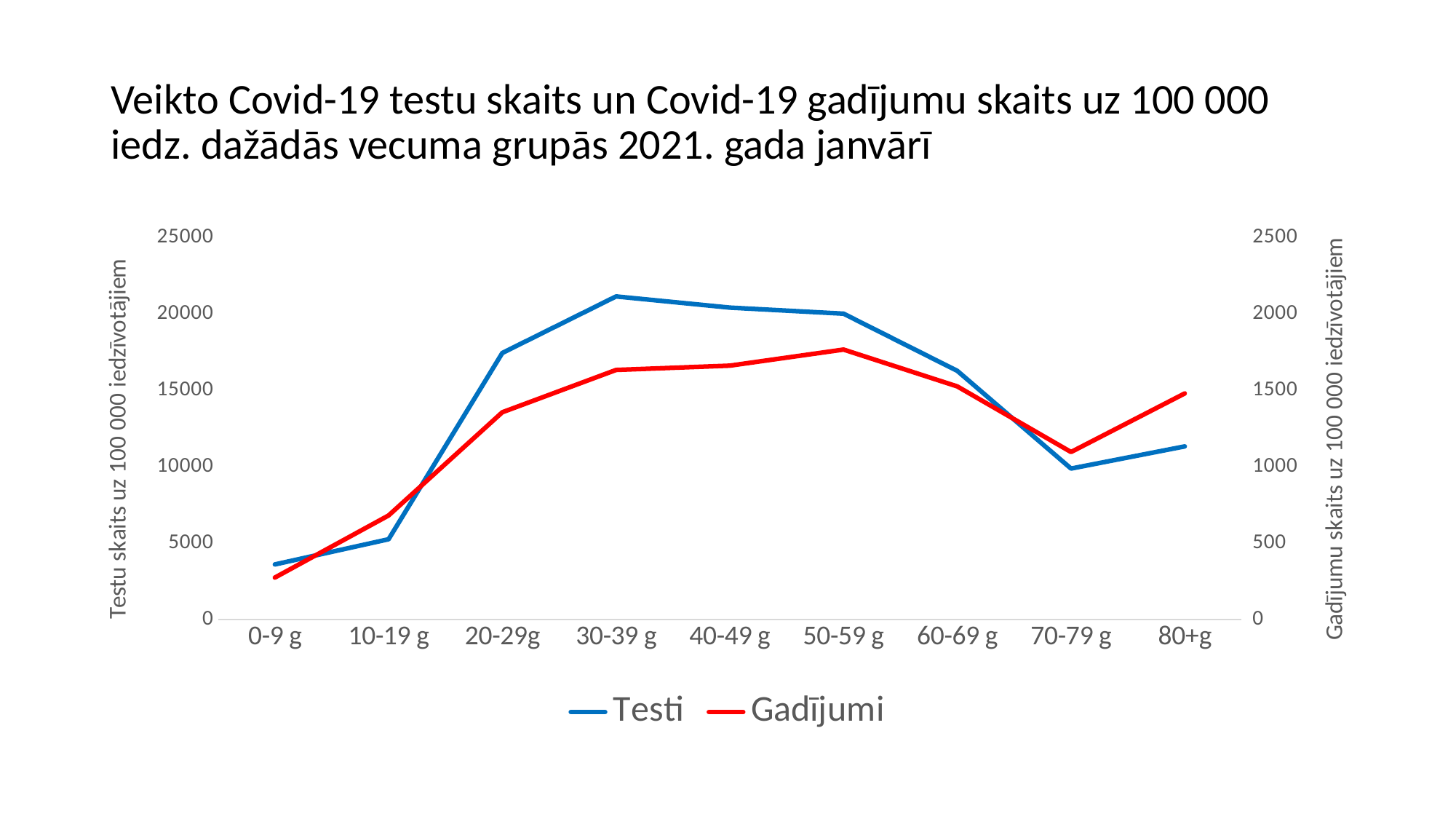

# Veikto Covid-19 testu skaits un Covid-19 gadījumu skaits uz 100 000 iedz. dažādās vecuma grupās 2021. gada janvārī

### Chart

| Category | Testi | Gadījumi |
|---|---|---|
| 0-9 g | 3607.3369897597227 | 274.4766107765095 |
| 10-19 g | 5256.884894893945 | 681.3699121391429 |
| 20-29g | 17453.964309595056 | 1357.2407513669625 |
| 30-39 g | 21156.871853272598 | 1634.4251977942938 |
| 40-49 g | 20425.640450914543 | 1662.5251678176553 |
| 50-59 g | 20029.03937310422 | 1767.854965695855 |
| 60-69 g | 16284.636648238193 | 1526.5936188636515 |
| 70-79 g | 9887.307964467213 | 1097.0952706772634 |
| 80+g | 11338.163756941021 | 1480.7511649753983 |